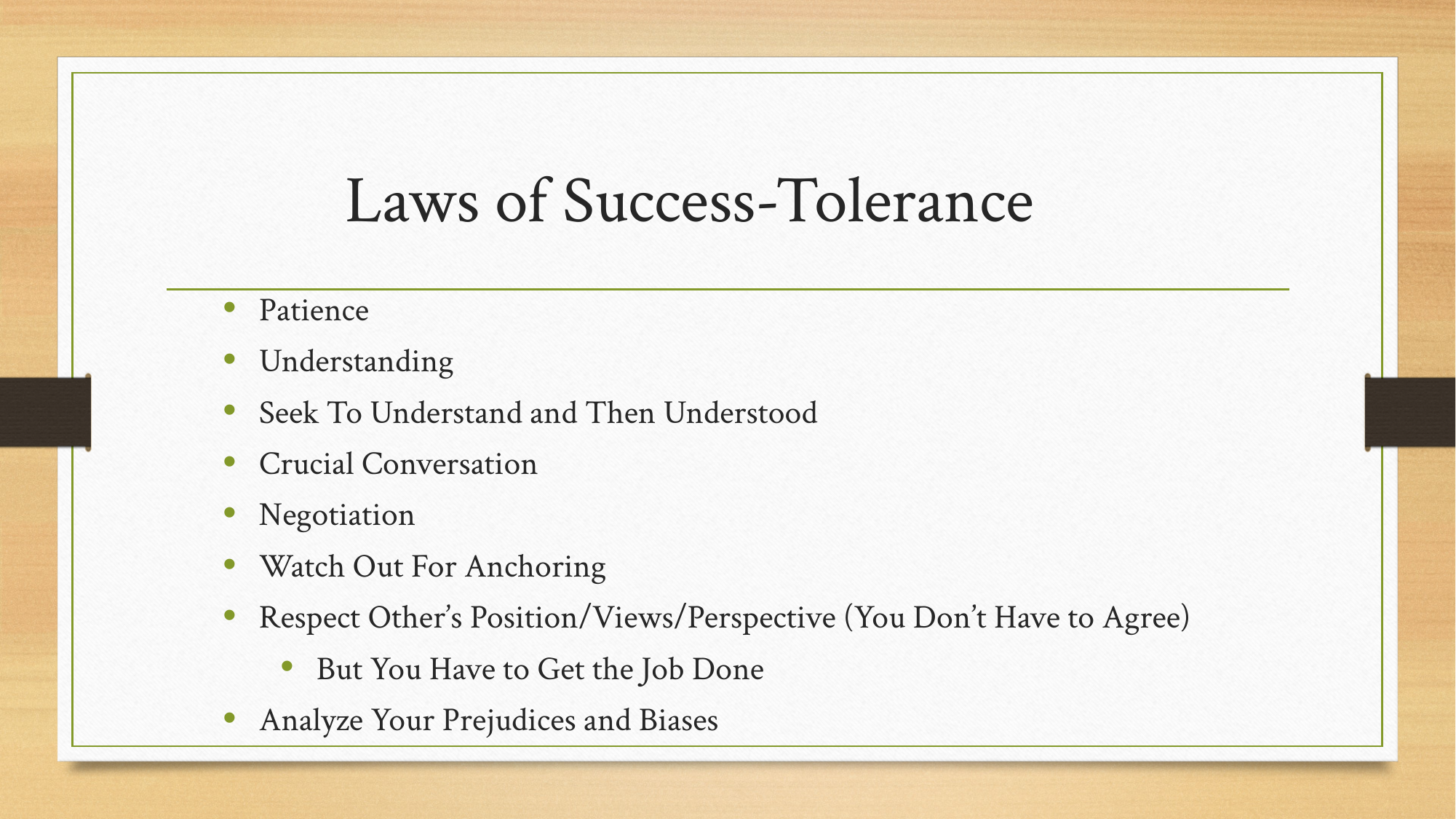

# Laws of Success-Tolerance

Patience
Understanding
Seek To Understand and Then Understood
Crucial Conversation
Negotiation
Watch Out For Anchoring
Respect Other’s Position/Views/Perspective (You Don’t Have to Agree)
But You Have to Get the Job Done
Analyze Your Prejudices and Biases